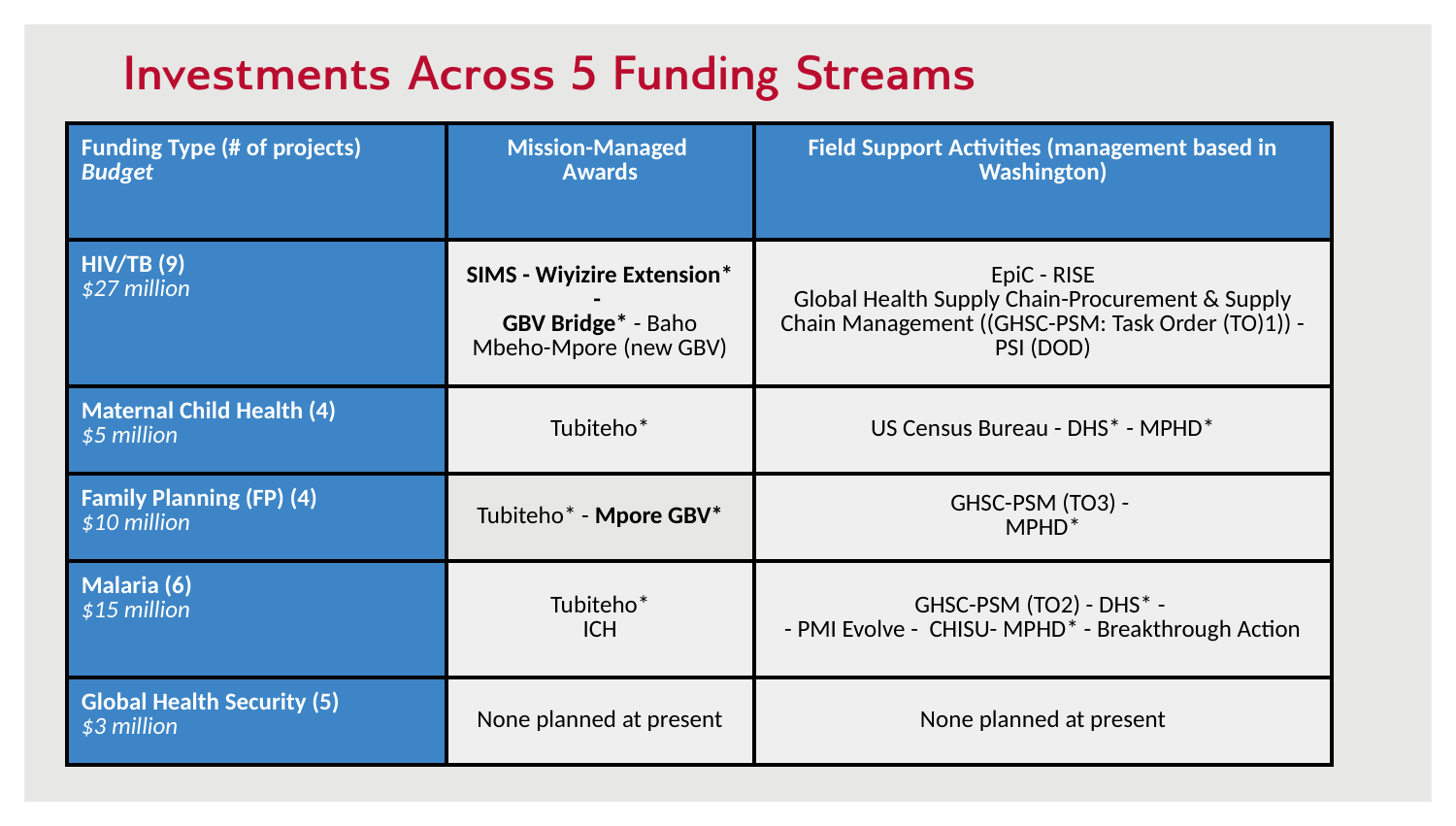

# Investments Across 5 Funding Streams
| Funding Type (# of projects) Budget | Mission-Managed Awards | Field Support Activities (management based in Washington) |
| --- | --- | --- |
| HIV/TB (9) $27 million | SIMS - Wiyizire Extension\* - GBV Bridge\* - Baho Mbeho-Mpore (new GBV) | EpiC - RISE Global Health Supply Chain-Procurement & Supply Chain Management ((GHSC-PSM: Task Order (TO)1)) - PSI (DOD) |
| Maternal Child Health (4) $5 million | Tubiteho\* | US Census Bureau - DHS\* - MPHD\* |
| Family Planning (FP) (4) $10 million | Tubiteho\* - Mpore GBV\* | GHSC-PSM (TO3) - MPHD\* |
| Malaria (6) $15 million | Tubiteho\* ICH | GHSC-PSM (TO2) - DHS\* - - PMI Evolve - CHISU- MPHD\* - Breakthrough Action |
| Global Health Security (5) $3 million | None planned at present | None planned at present |